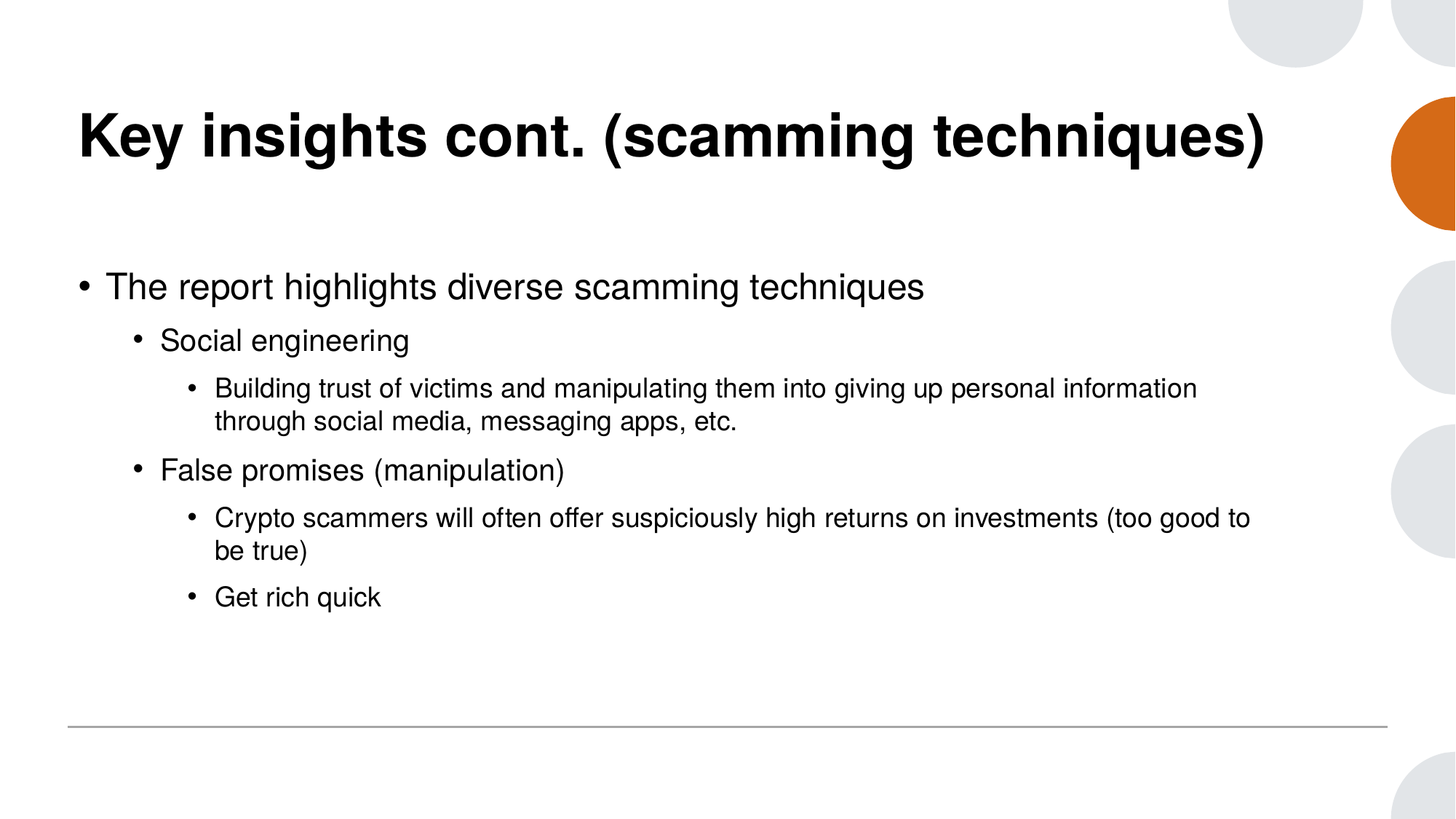

# Key insights cont. (scamming techniques)
The report highlights diverse scamming techniques
Social engineering
Building trust of victims and manipulating them into giving up personal information through social media, messaging apps, etc.
False promises (manipulation)
Crypto scammers will often offer suspiciously high returns on investments (too good to be true)
Get rich quick